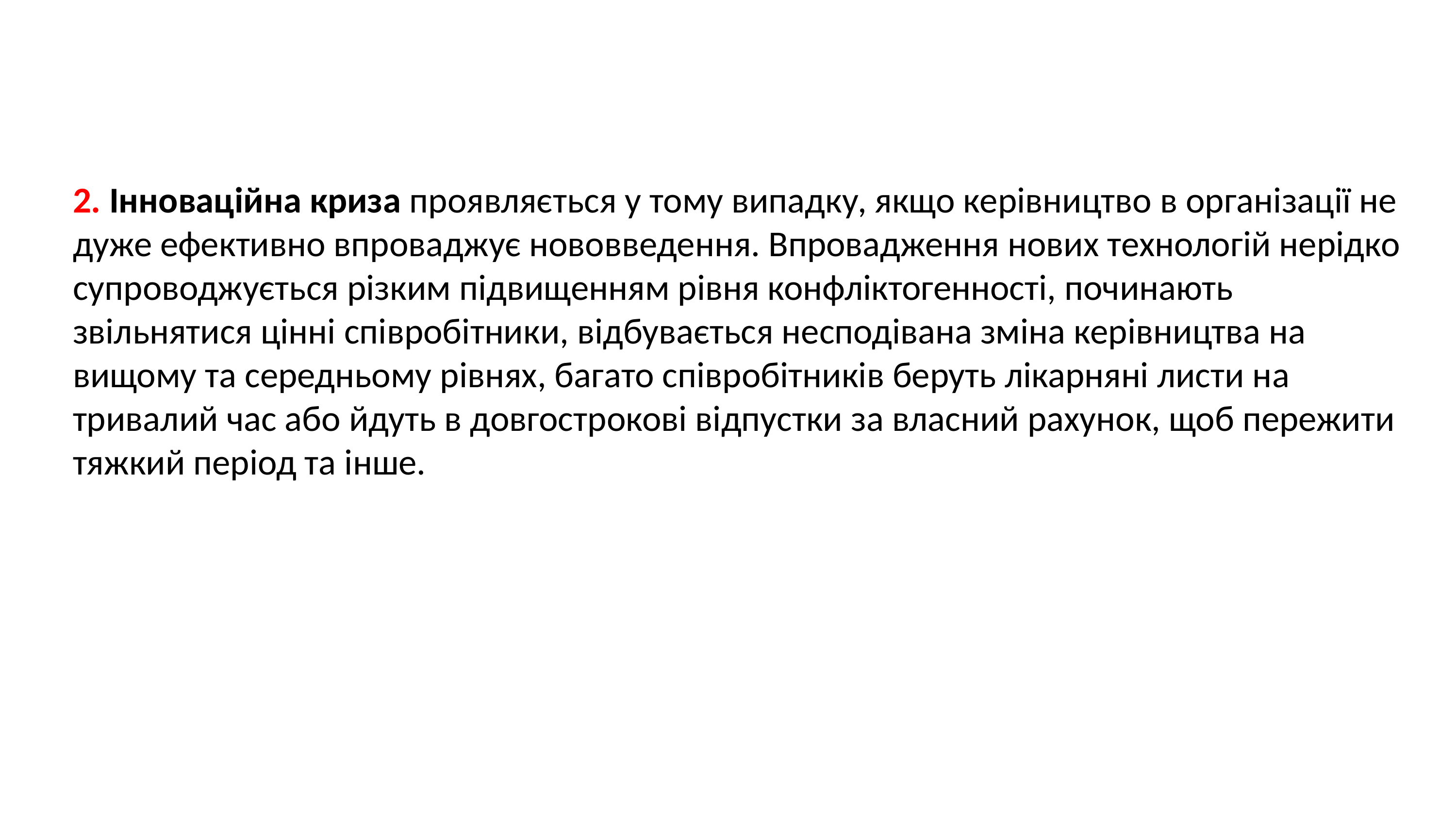

2. Інноваційна криза проявляється у тому випадку, якщо керівництво в організації не дуже ефективно впроваджує нововведення. Впровадження нових технологій нерідко супроводжується різким підвищенням рівня конфліктогенності, починають звільнятися цінні співробітники, відбувається несподівана зміна керівництва на вищому та середньому рівнях, багато співробітників беруть лікарняні листи на тривалий час або йдуть в довгострокові відпустки за власний рахунок, щоб пережити тяжкий період та інше.